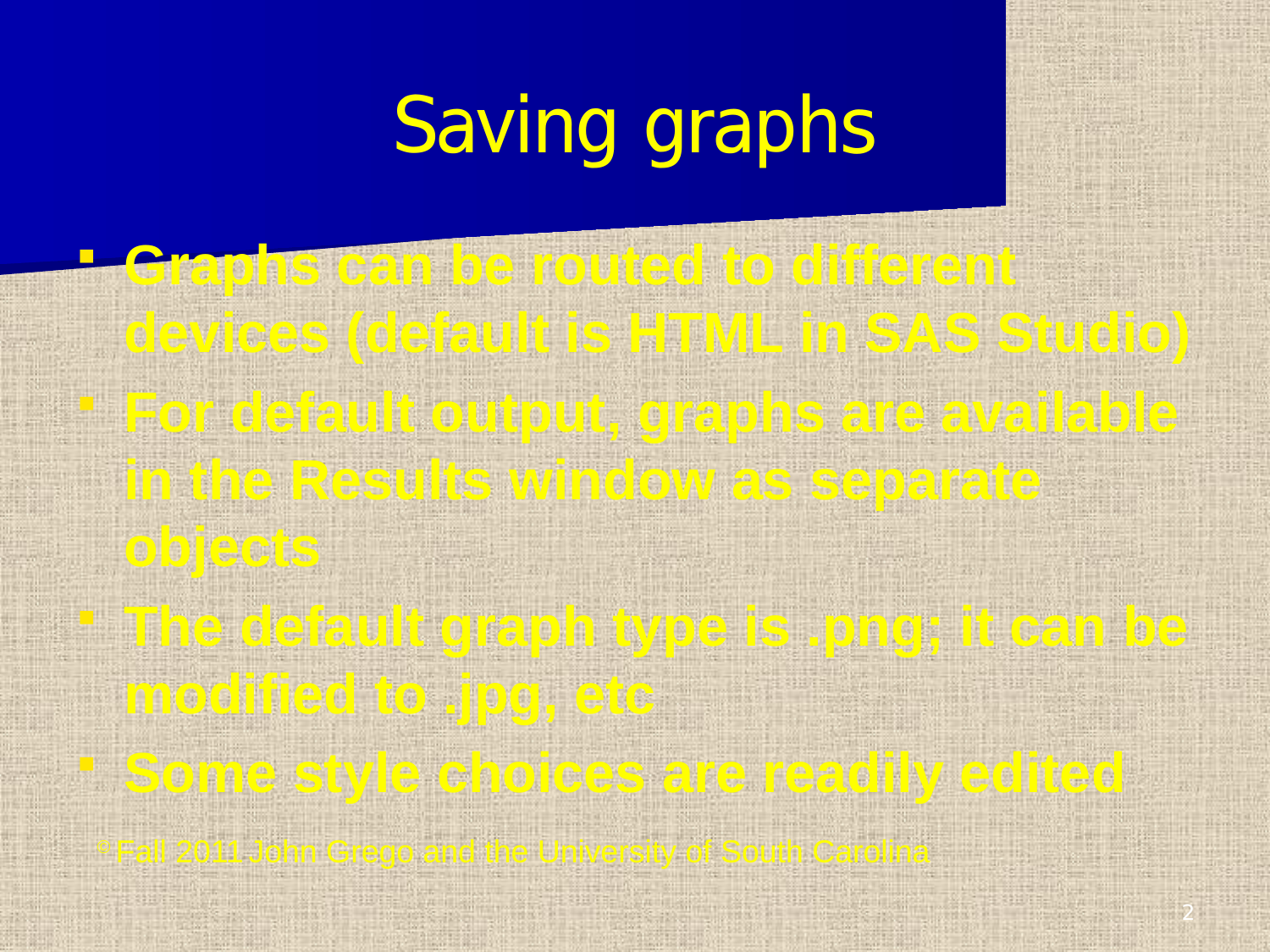

# Saving graphs
Graphs can be routed to different devices (default is HTML in SAS Studio)
For default output, graphs are available in the Results window as separate objects
The default graph type is .png; it can be modified to .jpg, etc
Some style choices are readily edited

© Fall 2011 John Grego and the University of South Carolina
2